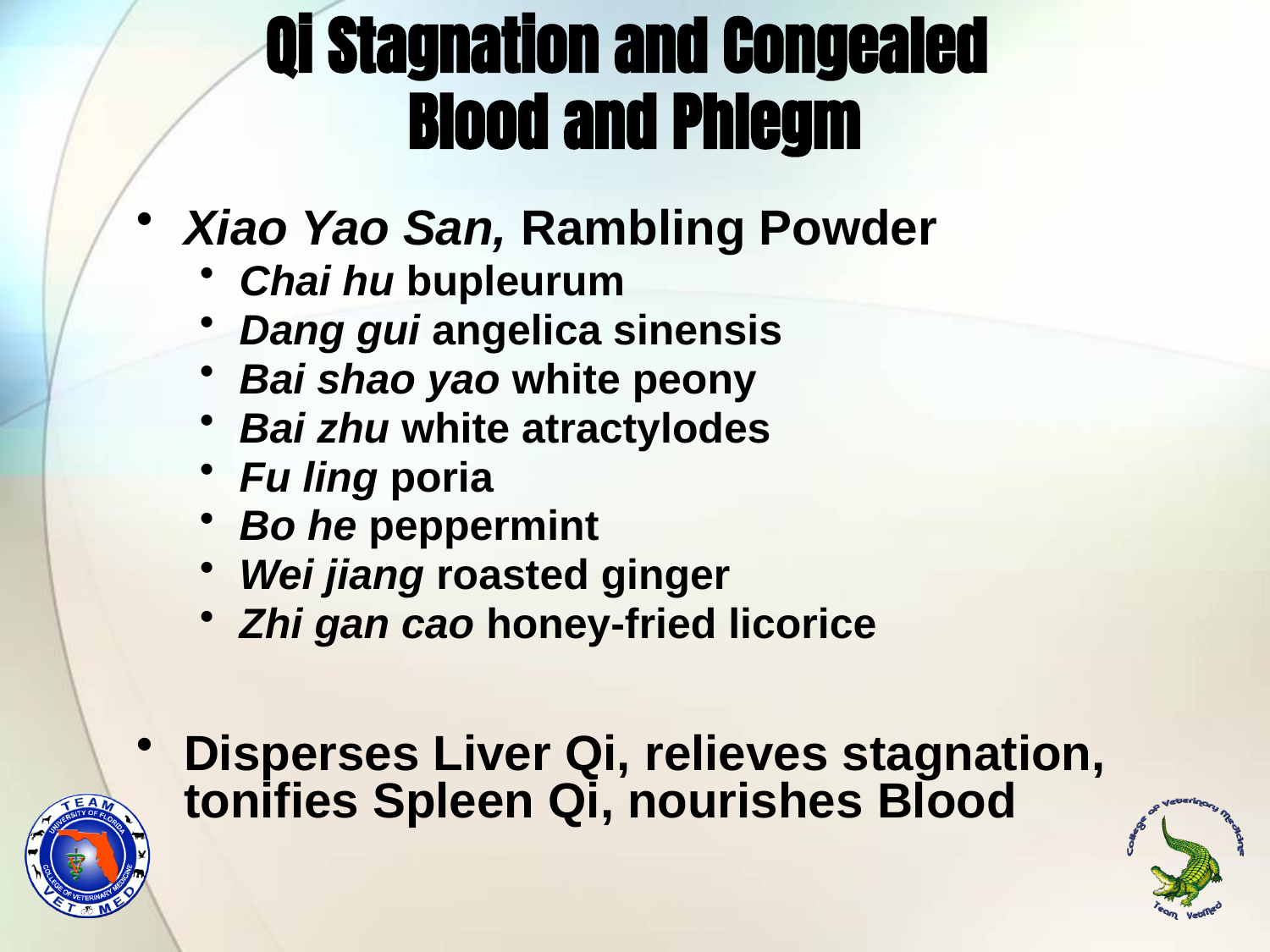

# Qi Stagnation and Congealed Blood and Phlegm
Xiao Yao San, Rambling Powder
Chai hu bupleurum
Dang gui angelica sinensis
Bai shao yao white peony
Bai zhu white atractylodes
Fu ling poria
Bo he peppermint
Wei jiang roasted ginger
Zhi gan cao honey-fried licorice

Disperses Liver Qi, relieves stagnation, tonifies Spleen Qi, nourishes Blood